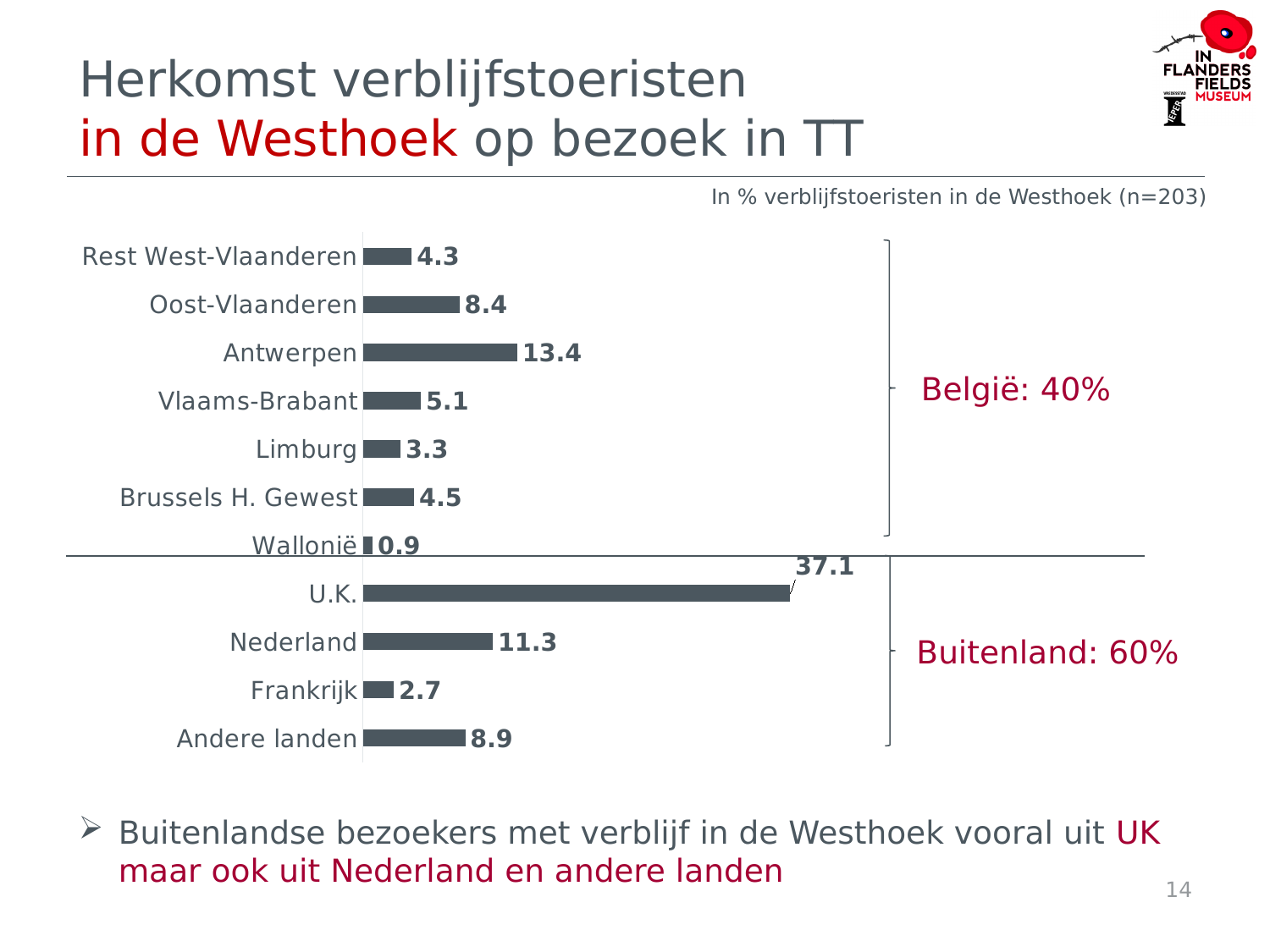

# Herkomst verblijfstoeristen in de Westhoek op bezoek in TT
In % verblijfstoeristen in de Westhoek (n=203)

### Chart

| Category |  |
|---|---|
| Rest West-Vlaanderen | 4.25531914893617 |
| Oost-Vlaanderen | 8.404255319148936 |
| Antwerpen | 13.404255319148936 |
| Vlaams-Brabant | 5.053191489361701 |
| Limburg | 3.2978723404255317 |
| Brussels H. Gewest | 4.468085106382979 |
| Wallonië | 0.851063829787234 |
| U.K. | 37.1 |
| Nederland | 11.3 |
| Frankrijk | 2.7 |
| Andere landen | 8.9 |
België: 40%

Buitenland: 60%
Buitenlandse bezoekers met verblijf in de Westhoek vooral uit UK maar ook uit Nederland en andere landen
14